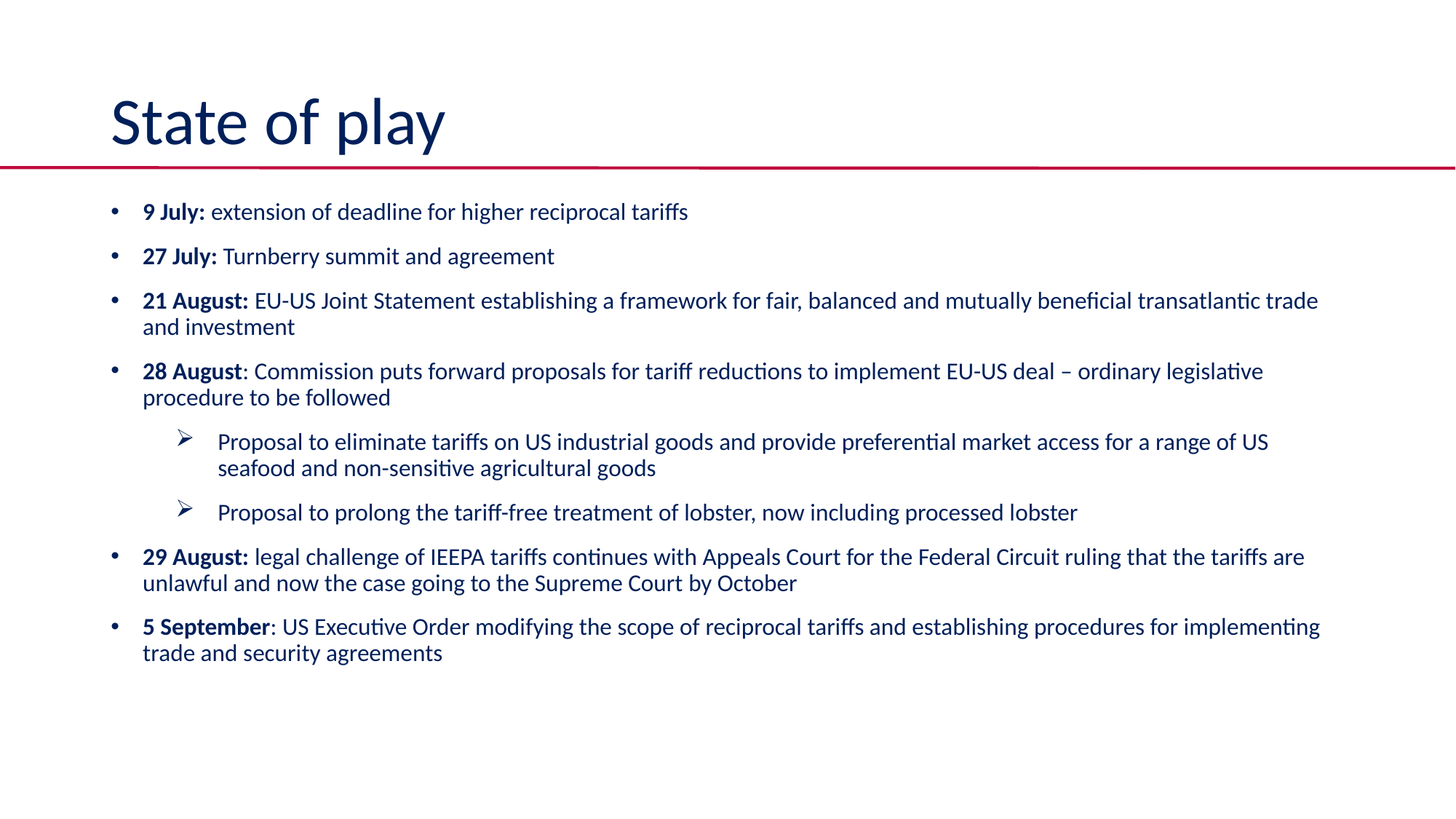

# State of play
9 July: extension of deadline for higher reciprocal tariffs
27 July: Turnberry summit and agreement
21 August: EU-US Joint Statement establishing a framework for fair, balanced and mutually beneficial transatlantic trade and investment
28 August: Commission puts forward proposals for tariff reductions to implement EU-US deal – ordinary legislative procedure to be followed
Proposal to eliminate tariffs on US industrial goods and provide preferential market access for a range of US seafood and non-sensitive agricultural goods
Proposal to prolong the tariff-free treatment of lobster, now including processed lobster
29 August: legal challenge of IEEPA tariffs continues with Appeals Court for the Federal Circuit ruling that the tariffs are unlawful and now the case going to the Supreme Court by October
5 September: US Executive Order modifying the scope of reciprocal tariffs and establishing procedures for implementing trade and security agreements